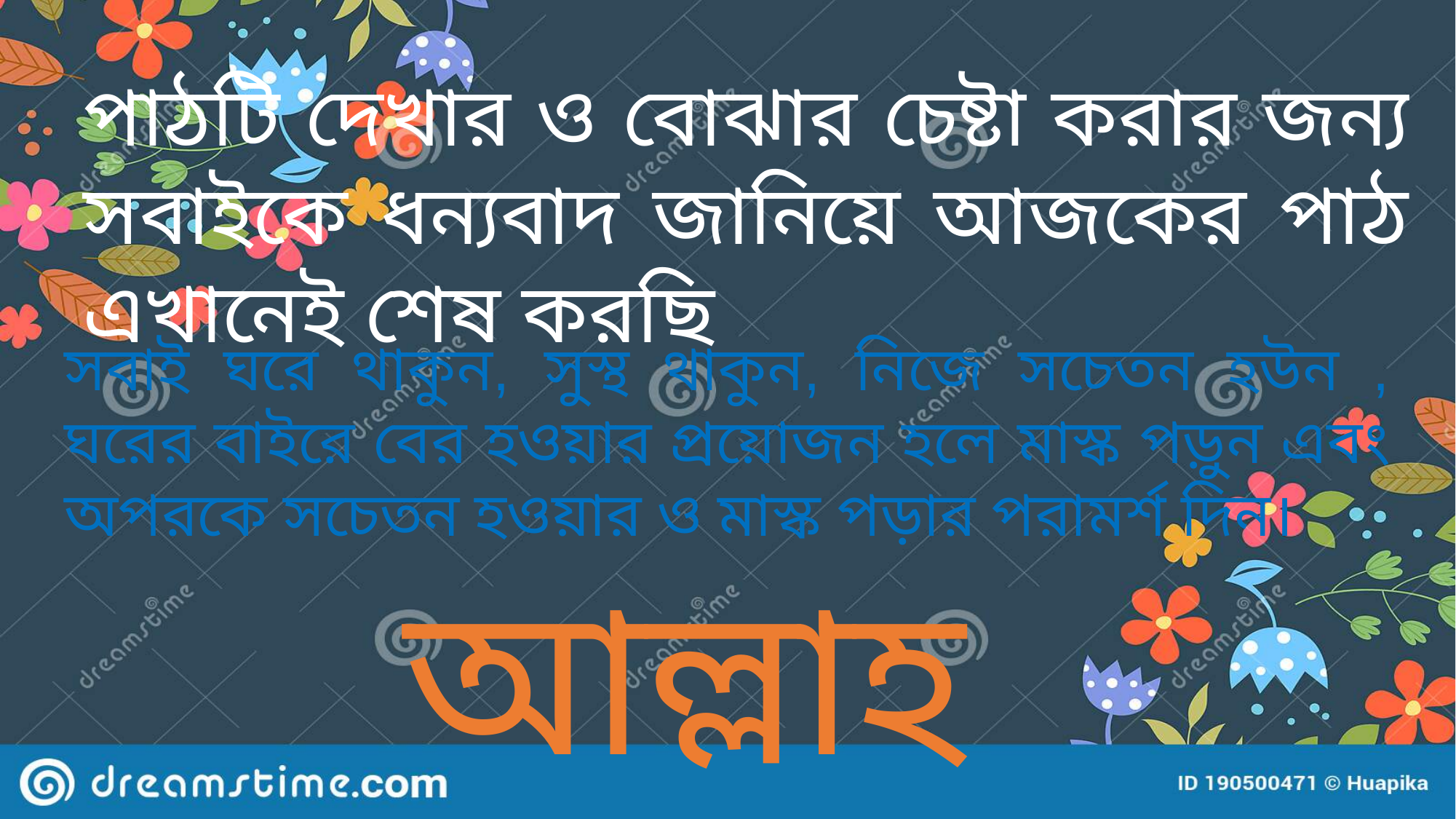

পাঠটি দেখার ও বোঝার চেষ্টা করার জন্য সবাইকে ধন্যবাদ জানিয়ে আজকের পাঠ এখানেই শেষ করছি
সবাই ঘরে থাকুন, সুস্থ থাকুন, নিজে সচেতন হউন , ঘরের বাইরে বের হওয়ার প্রয়োজন হলে মাস্ক পড়ুন এবং অপরকে সচেতন হওয়ার ও মাস্ক পড়ার পরামর্শ দিন।
আল্লাহ হাফেজ